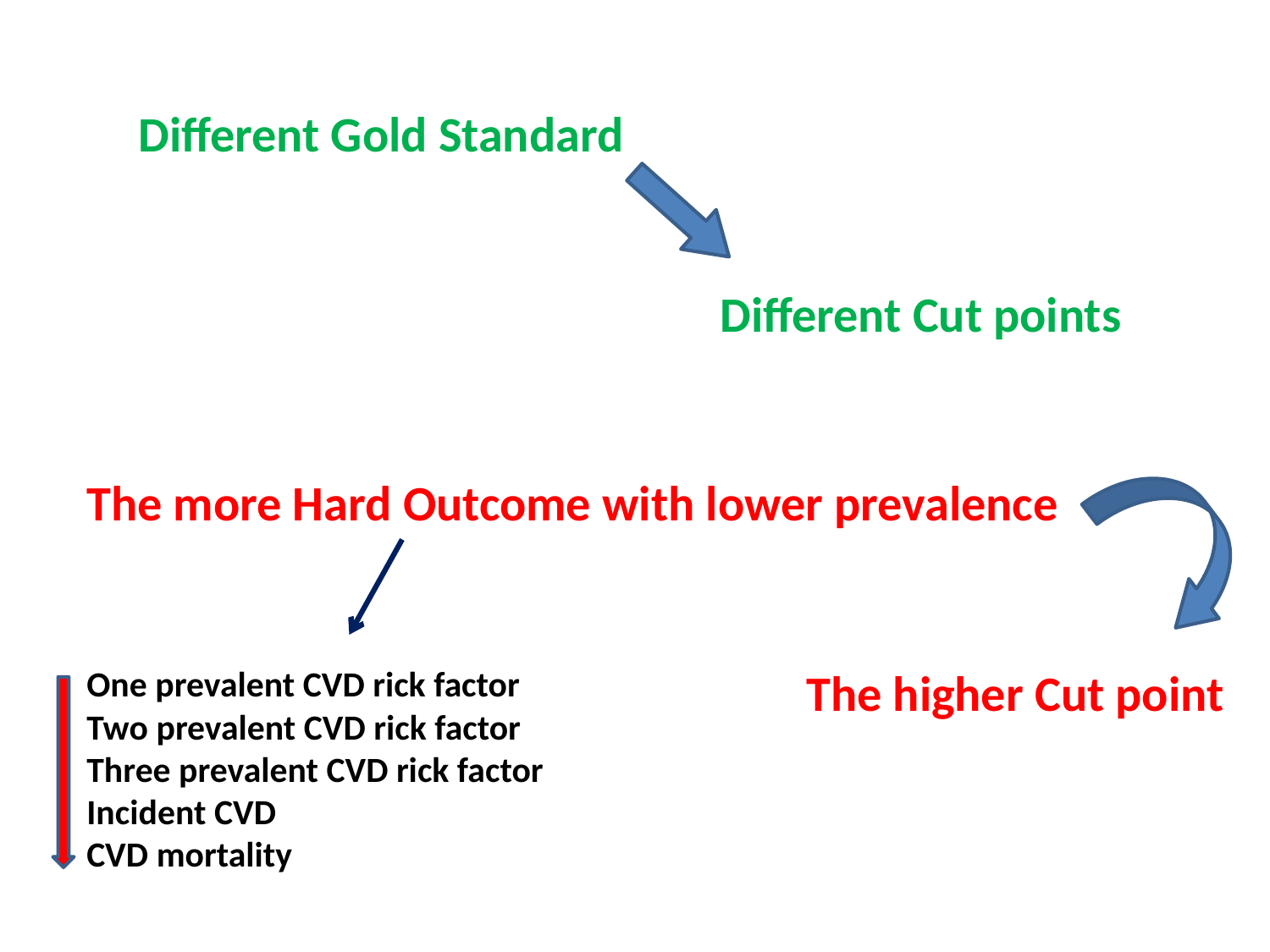

# Different Gold Standard

Different Cut points
The more Hard Outcome with lower prevalence

One prevalent CVD rick factor
Two prevalent CVD rick factor
Three prevalent CVD rick factor
Incident CVD
CVD mortality
The higher Cut point